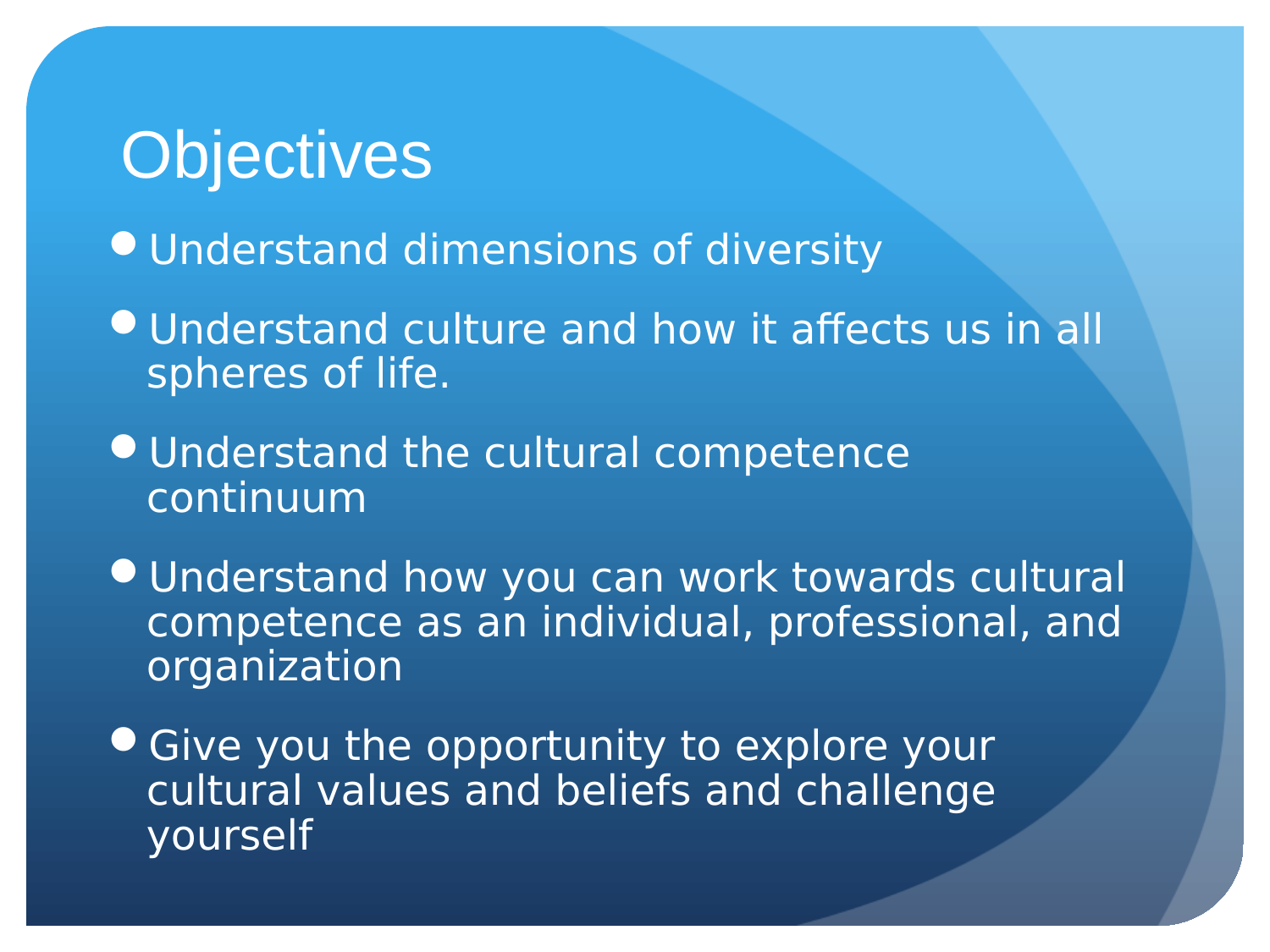

# Objectives
Understand dimensions of diversity
Understand culture and how it affects us in all spheres of life.
Understand the cultural competence continuum
Understand how you can work towards cultural competence as an individual, professional, and organization
Give you the opportunity to explore your cultural values and beliefs and challenge yourself